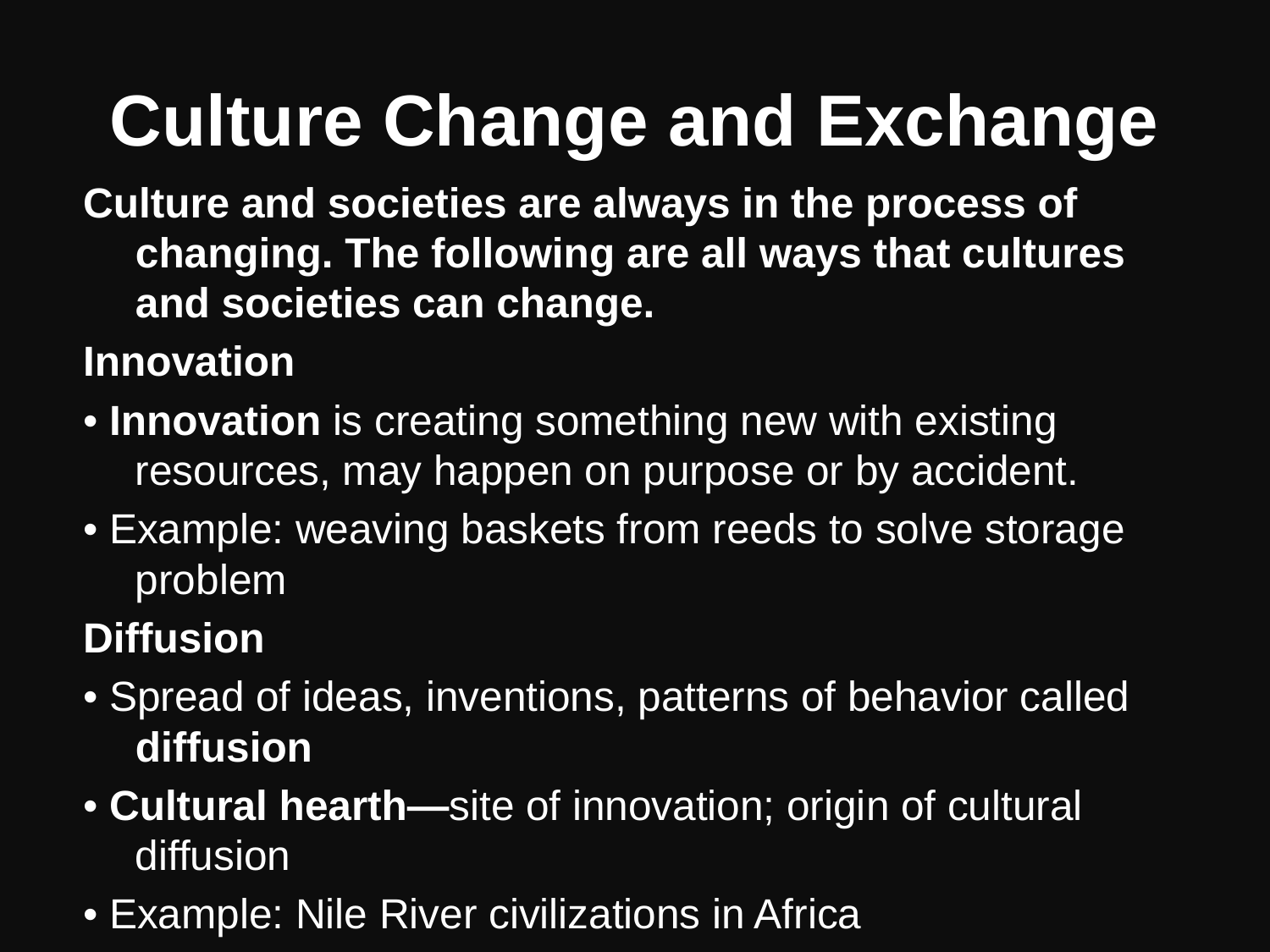

# Culture Change and Exchange
Culture and societies are always in the process of changing. The following are all ways that cultures and societies can change.
Innovation
• Innovation is creating something new with existing resources, may happen on purpose or by accident.
• Example: weaving baskets from reeds to solve storage problem
Diffusion
• Spread of ideas, inventions, patterns of behavior called diffusion
• Cultural hearth—site of innovation; origin of cultural diffusion
• Example: Nile River civilizations in Africa